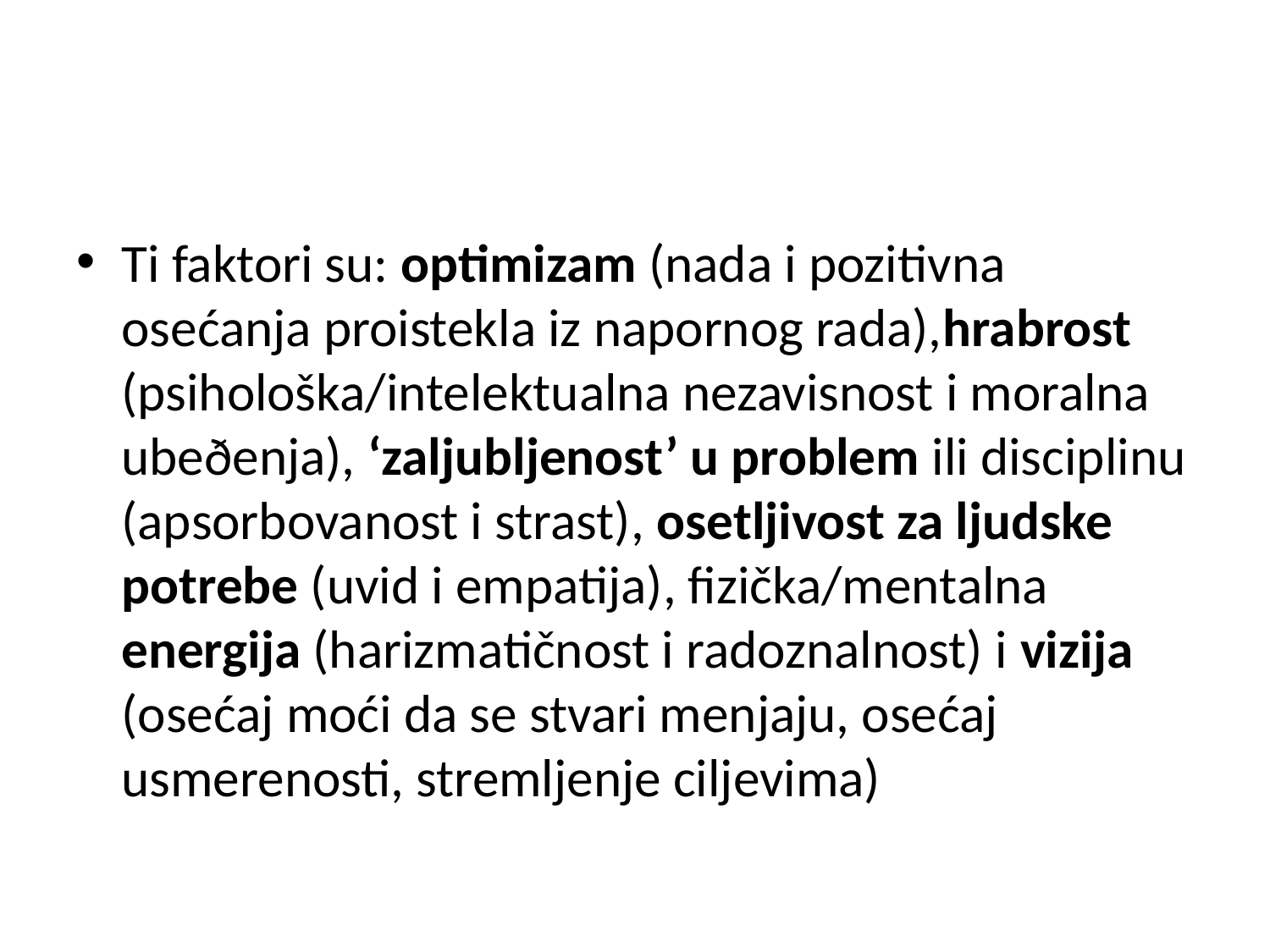

#
Ti faktori su: optimizam (nada i pozitivna osećanja proistekla iz napornog rada),hrabrost (psihološka/intelektualna nezavisnost i moralna ubeðenja), ‘zaljubljenost’ u problem ili disciplinu (apsorbovanost i strast), osetljivost za ljudske potrebe (uvid i empatija), fizička/mentalna energija (harizmatičnost i radoznalnost) i vizija (osećaj moći da se stvari menjaju, osećaj usmerenosti, stremljenje ciljevima)